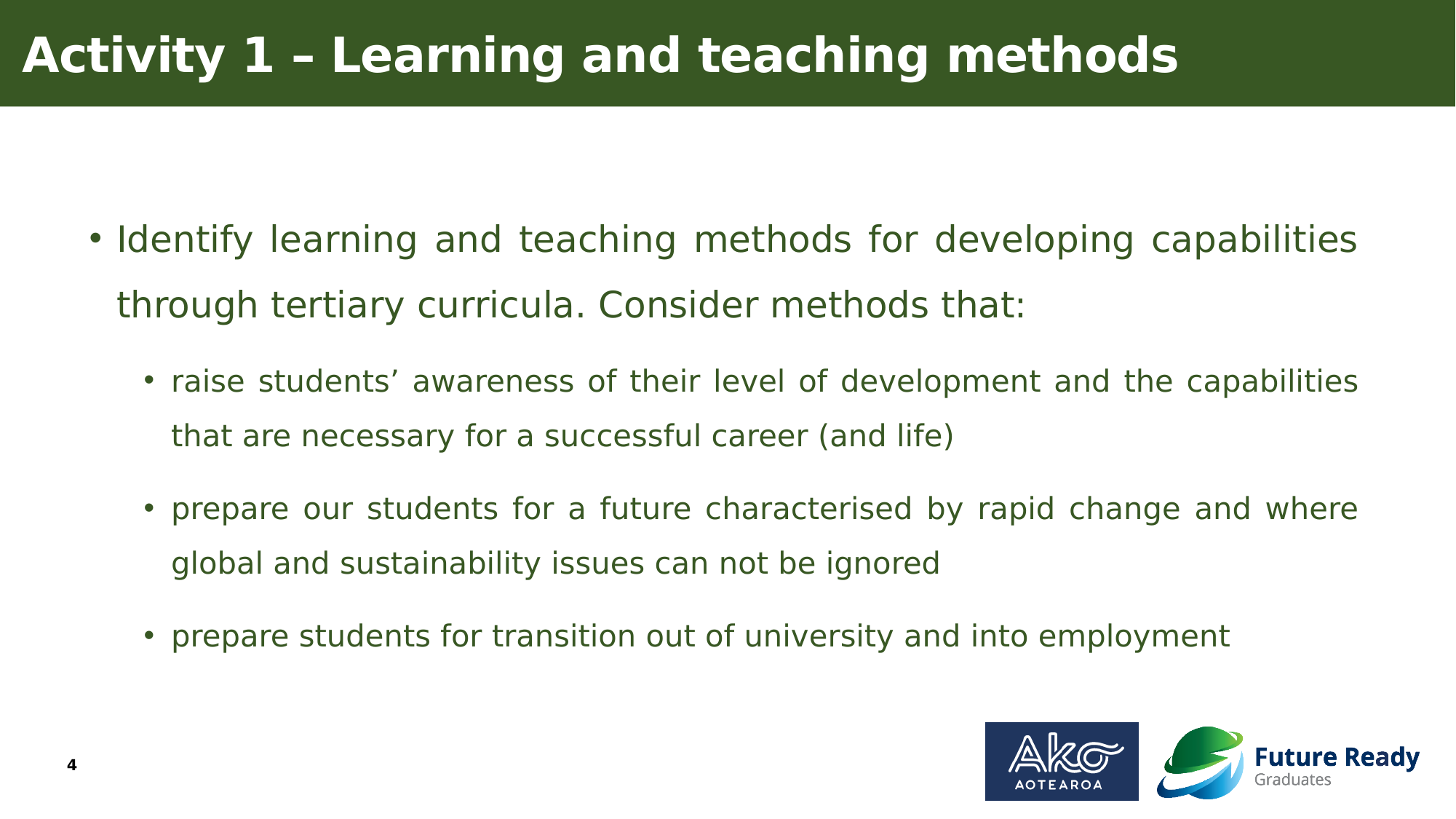

Activity 1 – Learning and teaching methods
Identify learning and teaching methods for developing capabilities through tertiary curricula. Consider methods that:
raise students’ awareness of their level of development and the capabilities that are necessary for a successful career (and life)
prepare our students for a future characterised by rapid change and where global and sustainability issues can not be ignored
prepare students for transition out of university and into employment
4